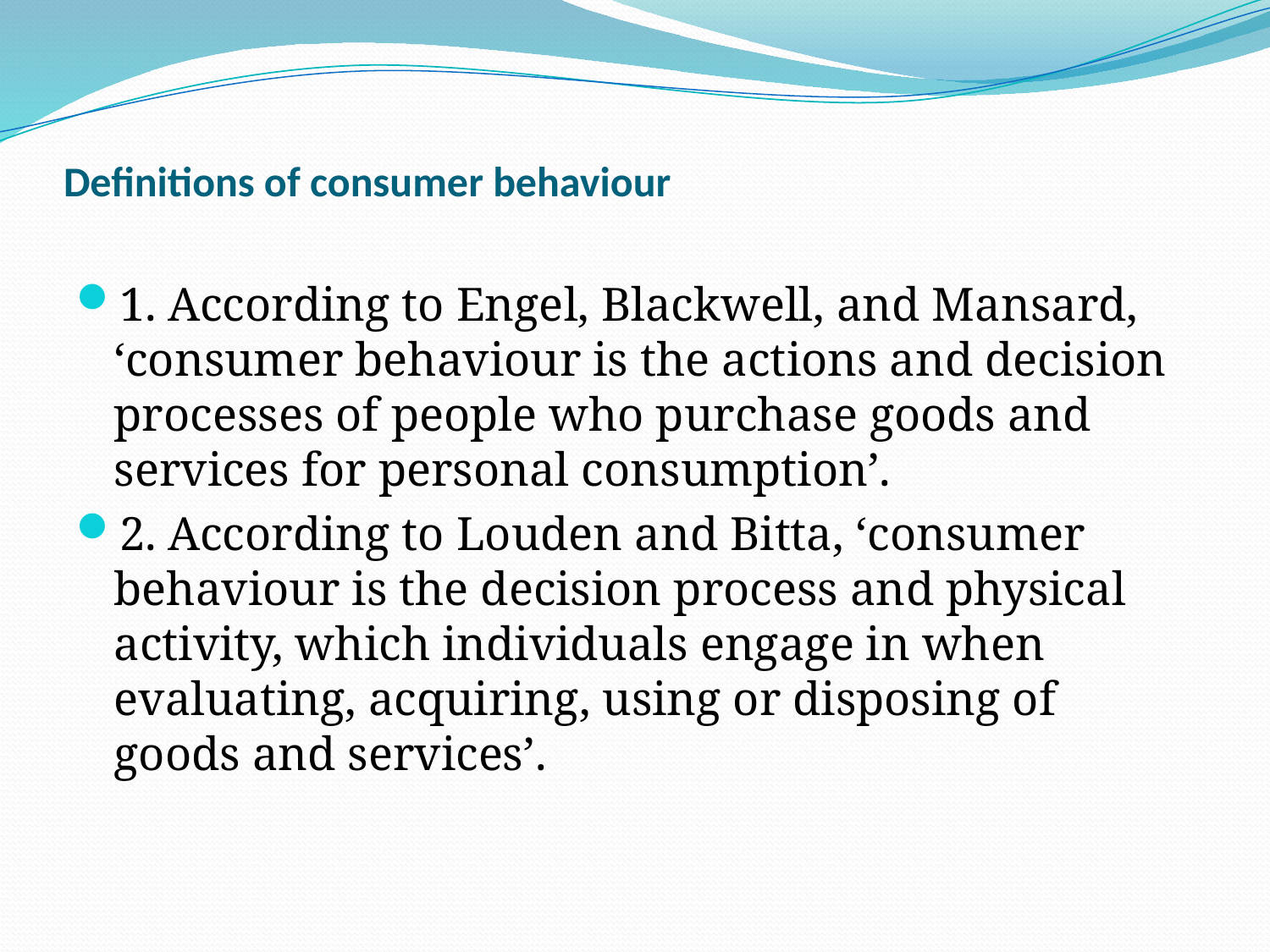

# Definitions of consumer behaviour
1. According to Engel, Blackwell, and Mansard, ‘consumer behaviour is the actions and decision processes of people who purchase goods and services for personal consumption’.
2. According to Louden and Bitta, ‘consumer behaviour is the decision process and physical activity, which individuals engage in when evaluating, acquiring, using or disposing of goods and services’.